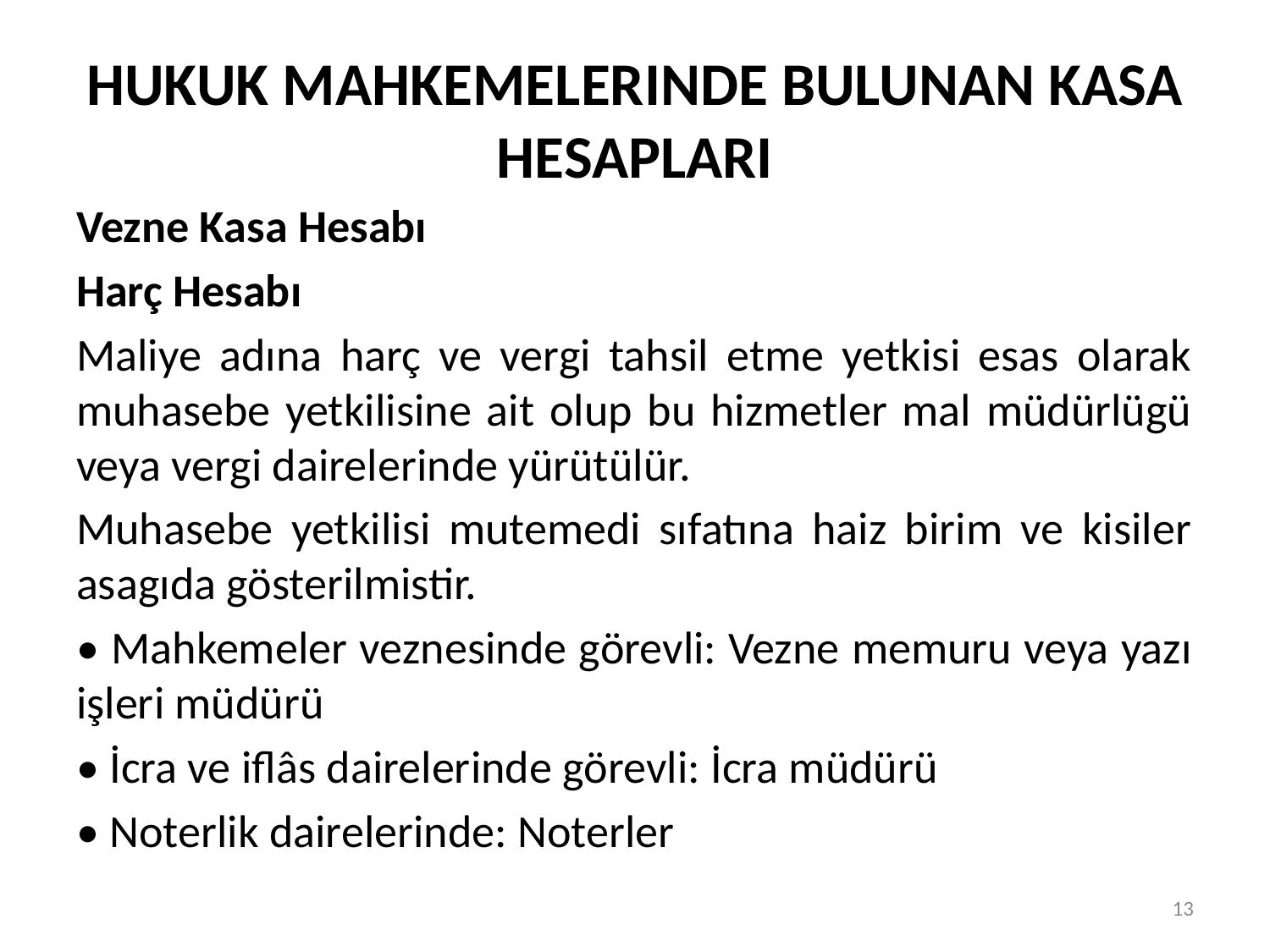

# HUKUK MAHKEMELERINDE BULUNAN KASA HESAPLARI
Vezne Kasa Hesabı
Harç Hesabı
Maliye adına harç ve vergi tahsil etme yetkisi esas olarak muhasebe yetkilisine ait olup bu hizmetler mal müdürlügü veya vergi dairelerinde yürütülür.
Muhasebe yetkilisi mutemedi sıfatına haiz birim ve kisiler asagıda gösterilmistir.
• Mahkemeler veznesinde görevli: Vezne memuru veya yazı işleri müdürü
• İcra ve iflâs dairelerinde görevli: İcra müdürü
• Noterlik dairelerinde: Noterler
13